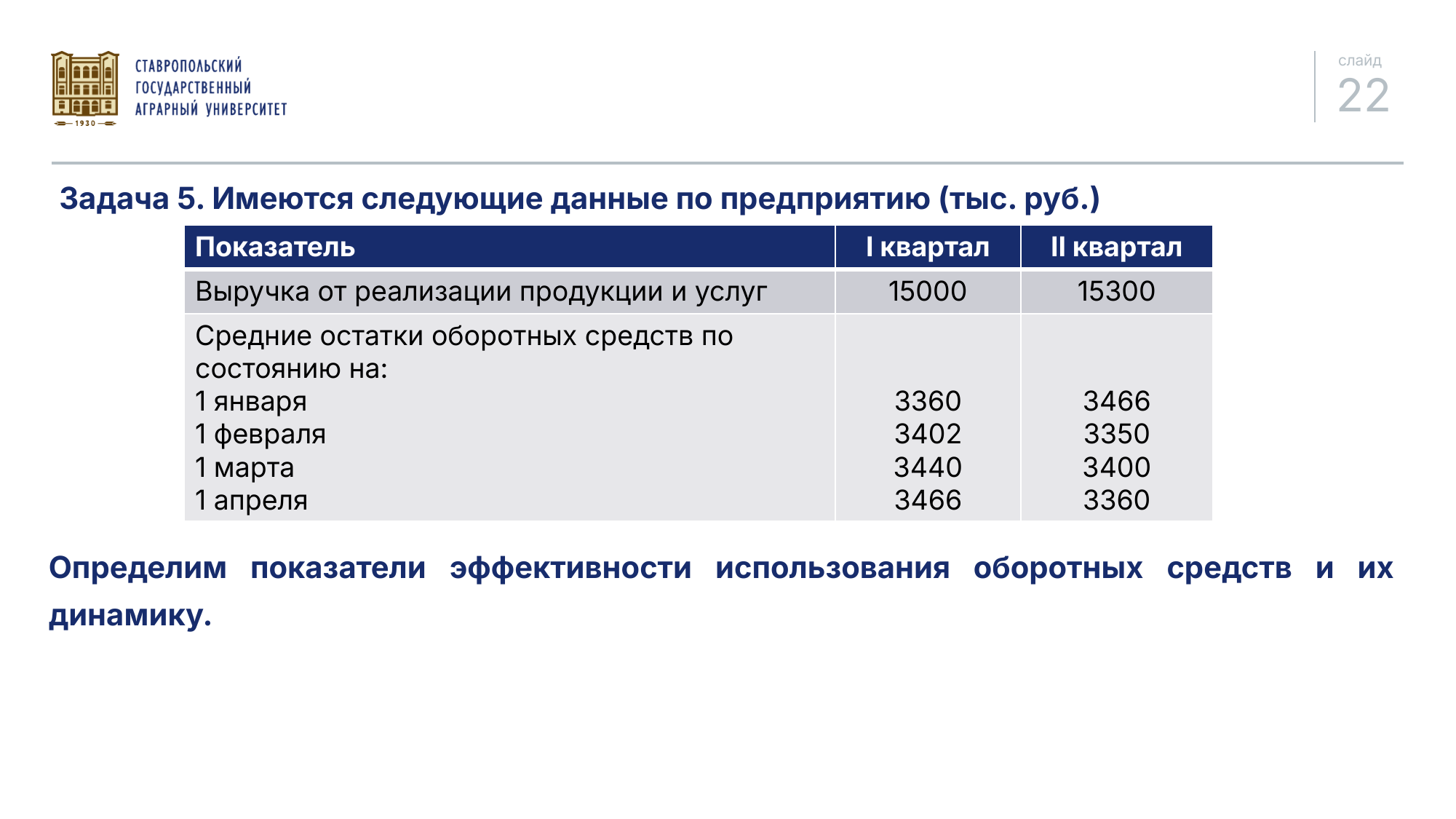

Задача 5. Имеются следующие данные по предприятию (тыс. руб.)
| Показатель | I квартал | II квартал |
| --- | --- | --- |
| Выручка от реализации продукции и услуг | 15000 | 15300 |
| Средние остатки оборотных средств по состоянию на: 1 января 1 февраля 1 марта 1 апреля | 3360 3402 3440 3466 | 3466 3350 3400 3360 |
Определим показатели эффективности использования оборотных средств и их динамику.